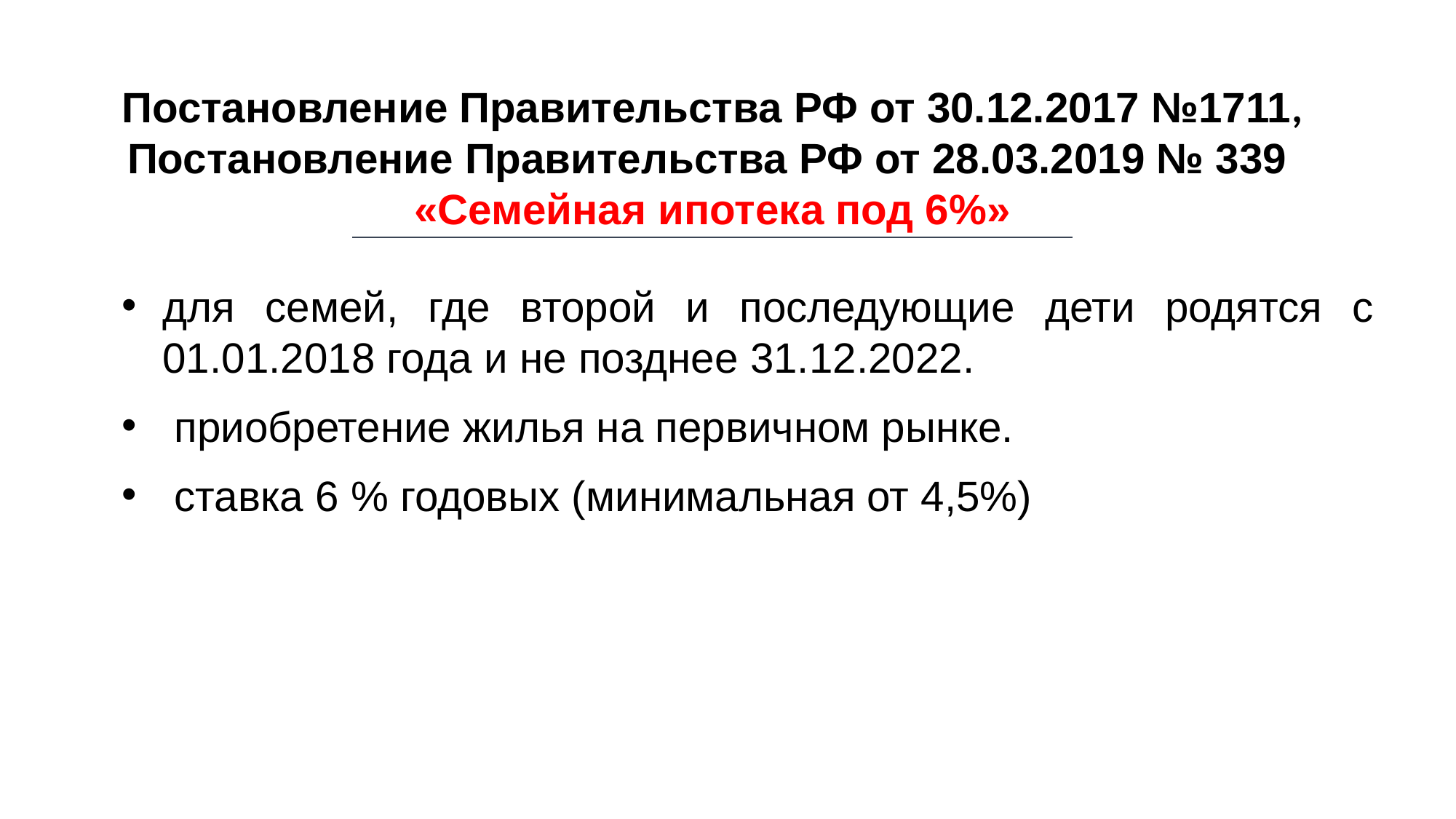

Постановление Правительства РФ от 30.12.2017 №1711, Постановление Правительства РФ от 28.03.2019 № 339
«Семейная ипотека под 6%»

для семей, где второй и последующие дети родятся с 01.01.2018 года и не позднее 31.12.2022.

 приобретение жилья на первичном рынке.

 ставка 6 % годовых (минимальная от 4,5%)